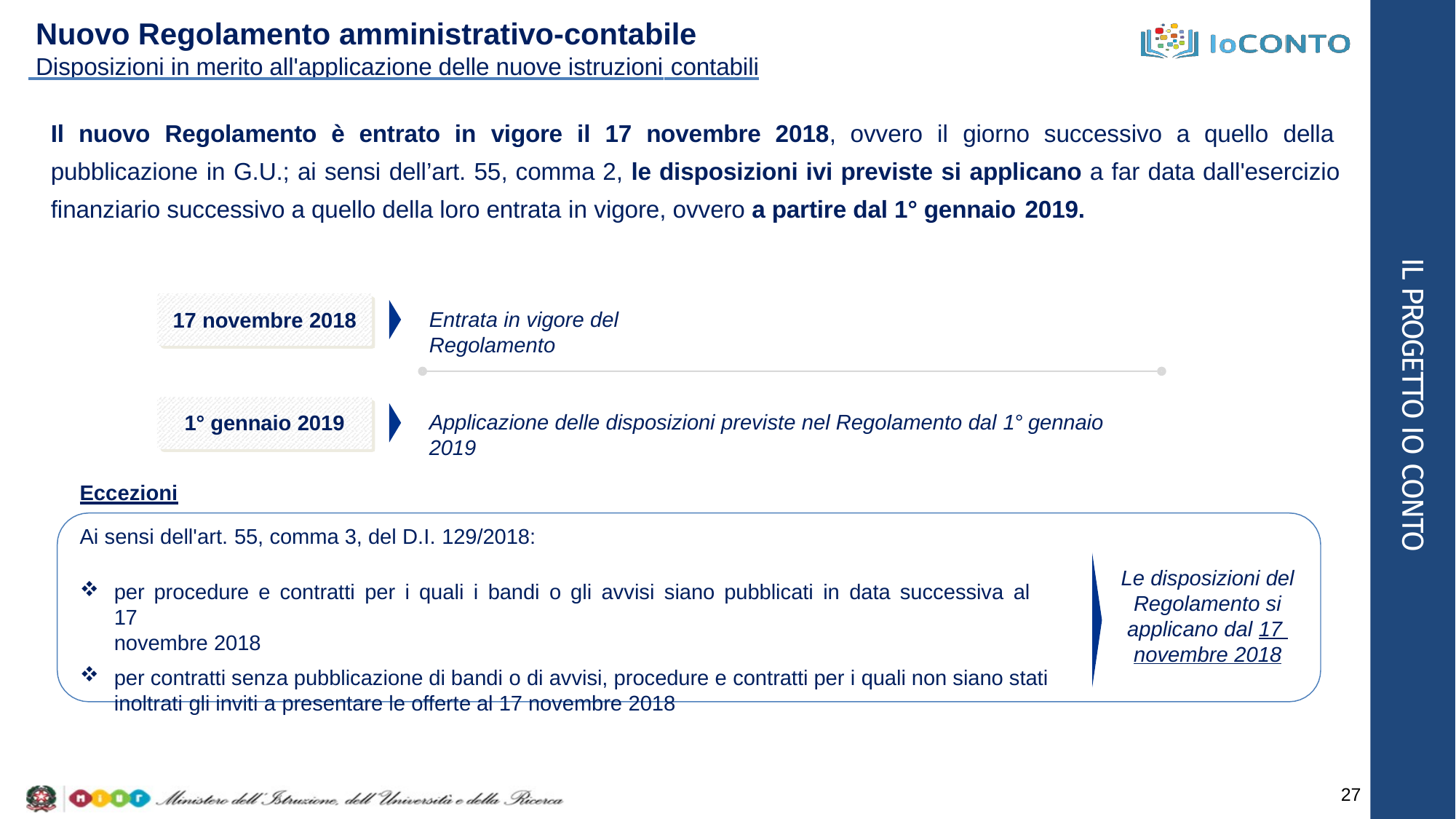

# Nuovo Regolamento amministrativo-contabile
 Disposizioni in merito all'applicazione delle nuove istruzioni contabili
Il nuovo Regolamento è entrato in vigore il 17 novembre 2018, ovvero il giorno successivo a quello della  pubblicazione in G.U.; ai sensi dell’art. 55, comma 2, le disposizioni ivi previste si applicano a far data dall'esercizio  finanziario successivo a quello della loro entrata in vigore, ovvero a partire dal 1° gennaio 2019.
IL PROGETTO IO CONTO

Entrata in vigore del Regolamento
17 novembre 2018

Applicazione delle disposizioni previste nel Regolamento dal 1° gennaio 2019
1° gennaio 2019
Eccezioni
Ai sensi dell'art. 55, comma 3, del D.I. 129/2018:

Le disposizioni del  Regolamento si  applicano dal 17  novembre 2018
per procedure e contratti per i quali i bandi o gli avvisi siano pubblicati in data successiva al 17
novembre 2018
per contratti senza pubblicazione di bandi o di avvisi, procedure e contratti per i quali non siano stati  inoltrati gli inviti a presentare le offerte al 17 novembre 2018
27